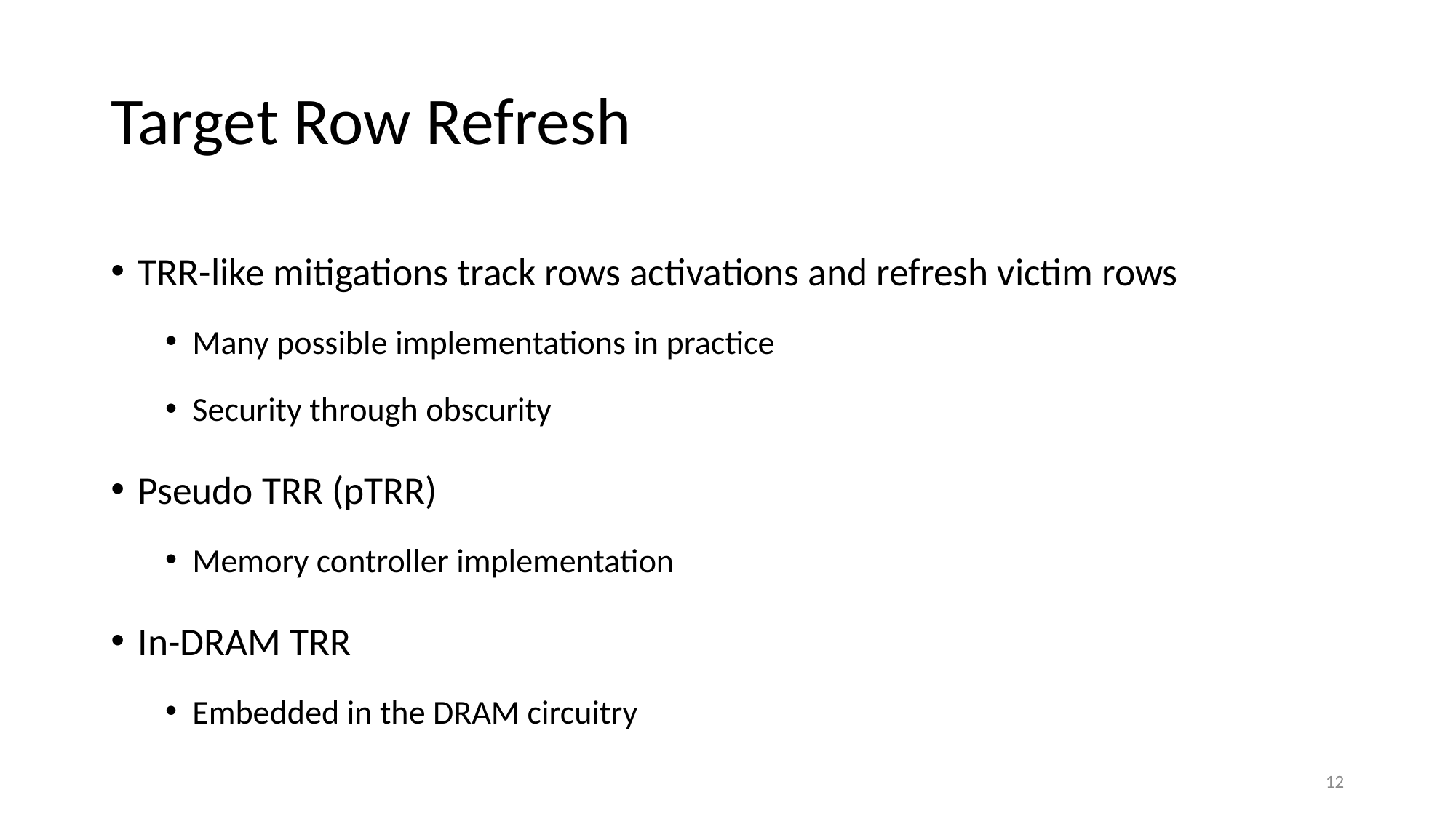

# Target Row Refresh
TRR-like mitigations track rows activations and refresh victim rows
Many possible implementations in practice
Security through obscurity
Pseudo TRR (pTRR)
Memory controller implementation
In-DRAM TRR
Embedded in the DRAM circuitry
12